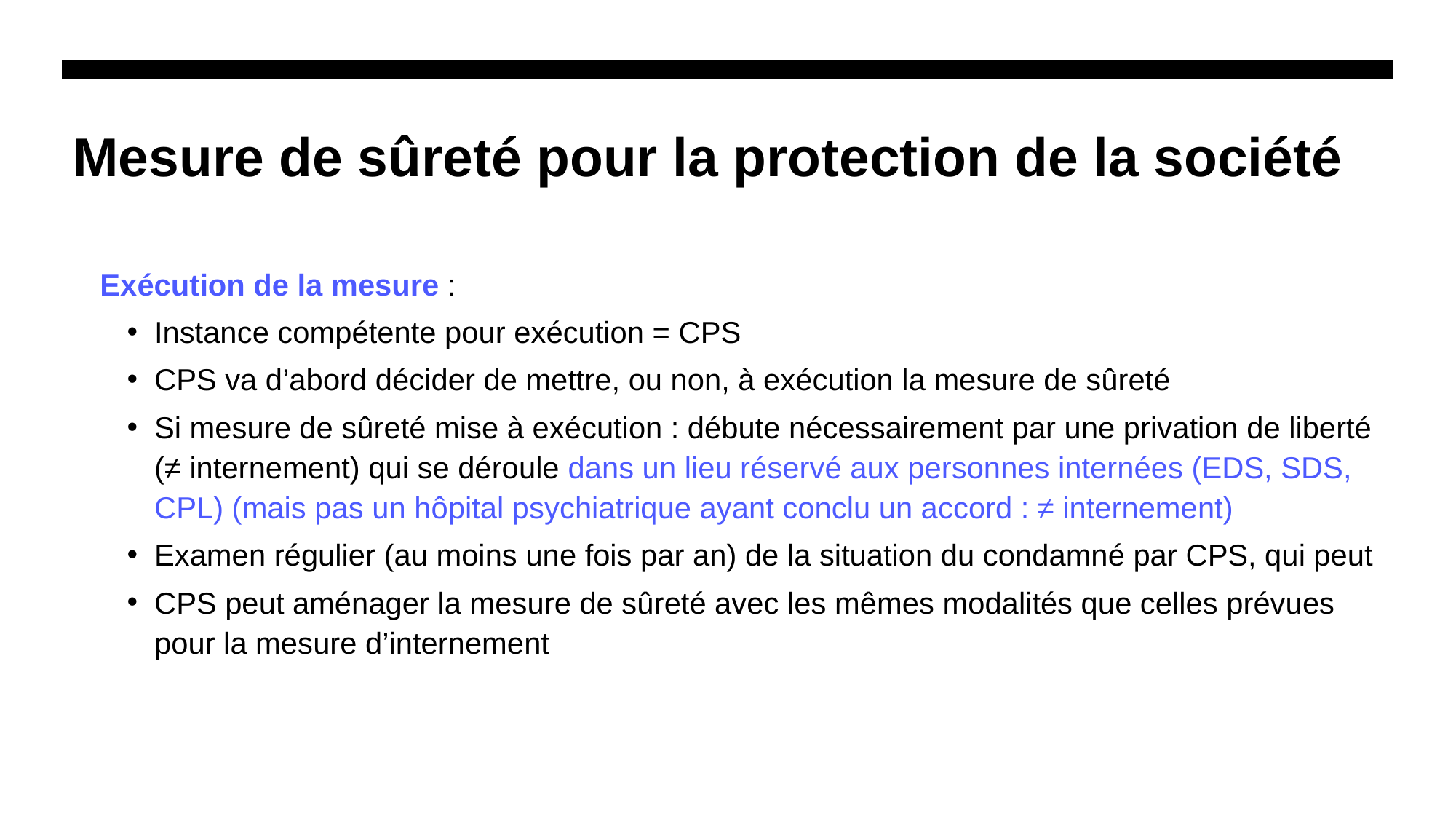

# Mesure de sûreté pour la protection de la société
Exécution de la mesure :
Instance compétente pour exécution = CPS
CPS va d’abord décider de mettre, ou non, à exécution la mesure de sûreté
Si mesure de sûreté mise à exécution : débute nécessairement par une privation de liberté (≠ internement) qui se déroule dans un lieu réservé aux personnes internées (EDS, SDS, CPL) (mais pas un hôpital psychiatrique ayant conclu un accord : ≠ internement)
Examen régulier (au moins une fois par an) de la situation du condamné par CPS, qui peut
CPS peut aménager la mesure de sûreté avec les mêmes modalités que celles prévues pour la mesure d’internement